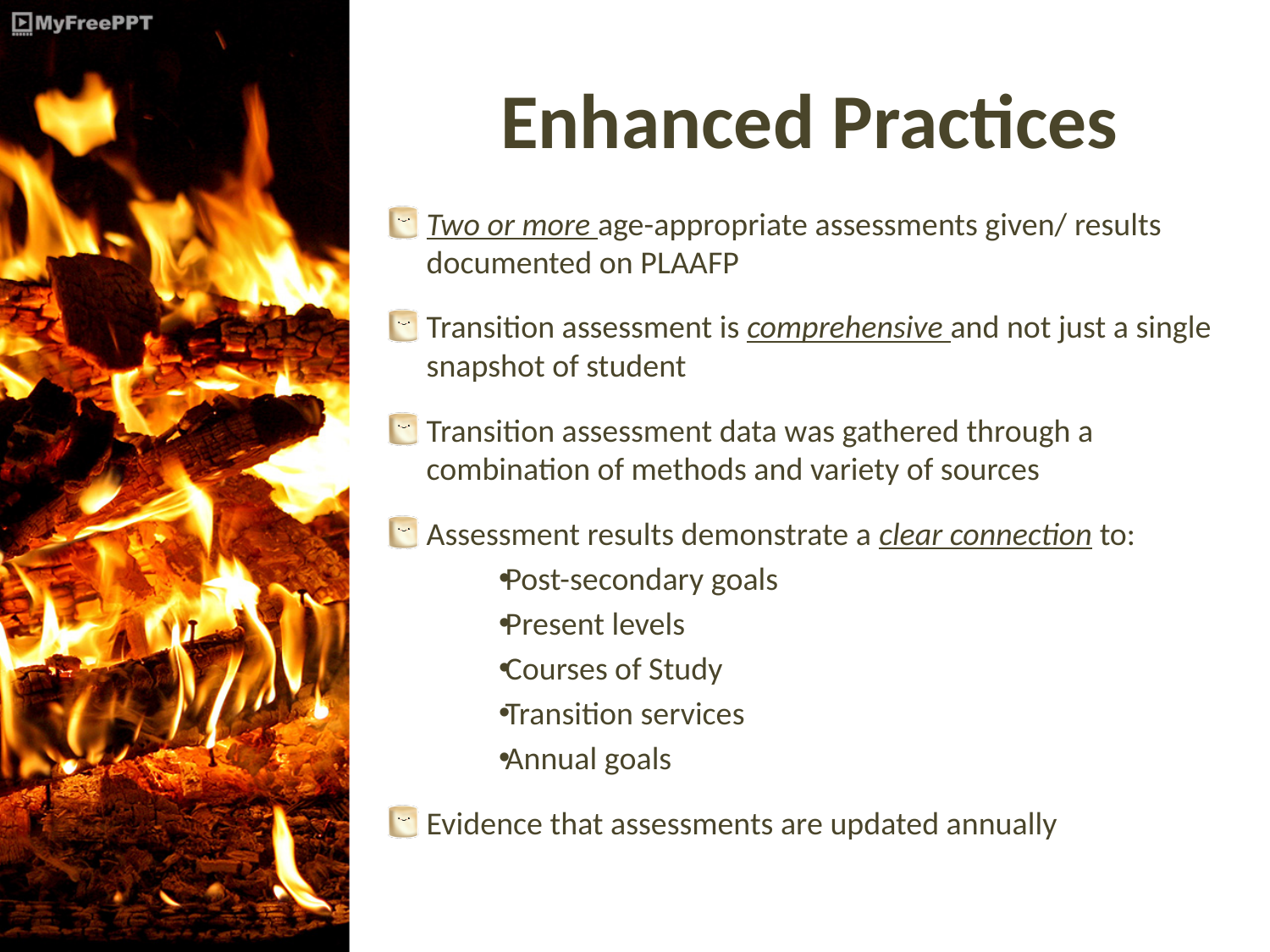

# Enhanced Practices
Two or more age-appropriate assessments given/ results documented on PLAAFP

Transition assessment is comprehensive and not just a single snapshot of student

Transition assessment data was gathered through a combination of methods and variety of sources

Assessment results demonstrate a clear connection to:
Post-secondary goals
Present levels
Courses of Study
Transition services
Annual goals

Evidence that assessments are updated annually